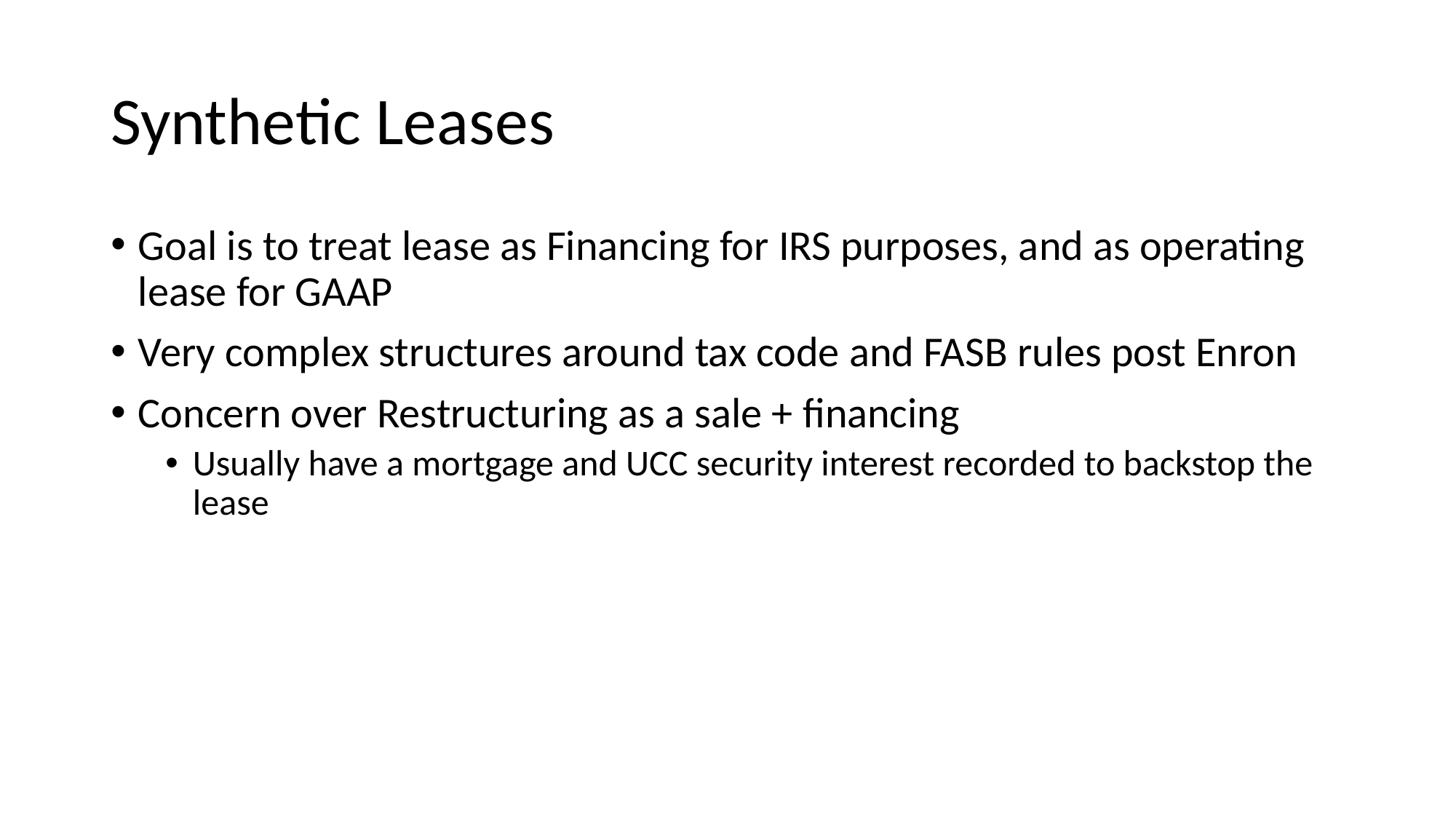

# Synthetic Leases
Goal is to treat lease as Financing for IRS purposes, and as operating lease for GAAP
Very complex structures around tax code and FASB rules post Enron
Concern over Restructuring as a sale + financing
Usually have a mortgage and UCC security interest recorded to backstop the lease